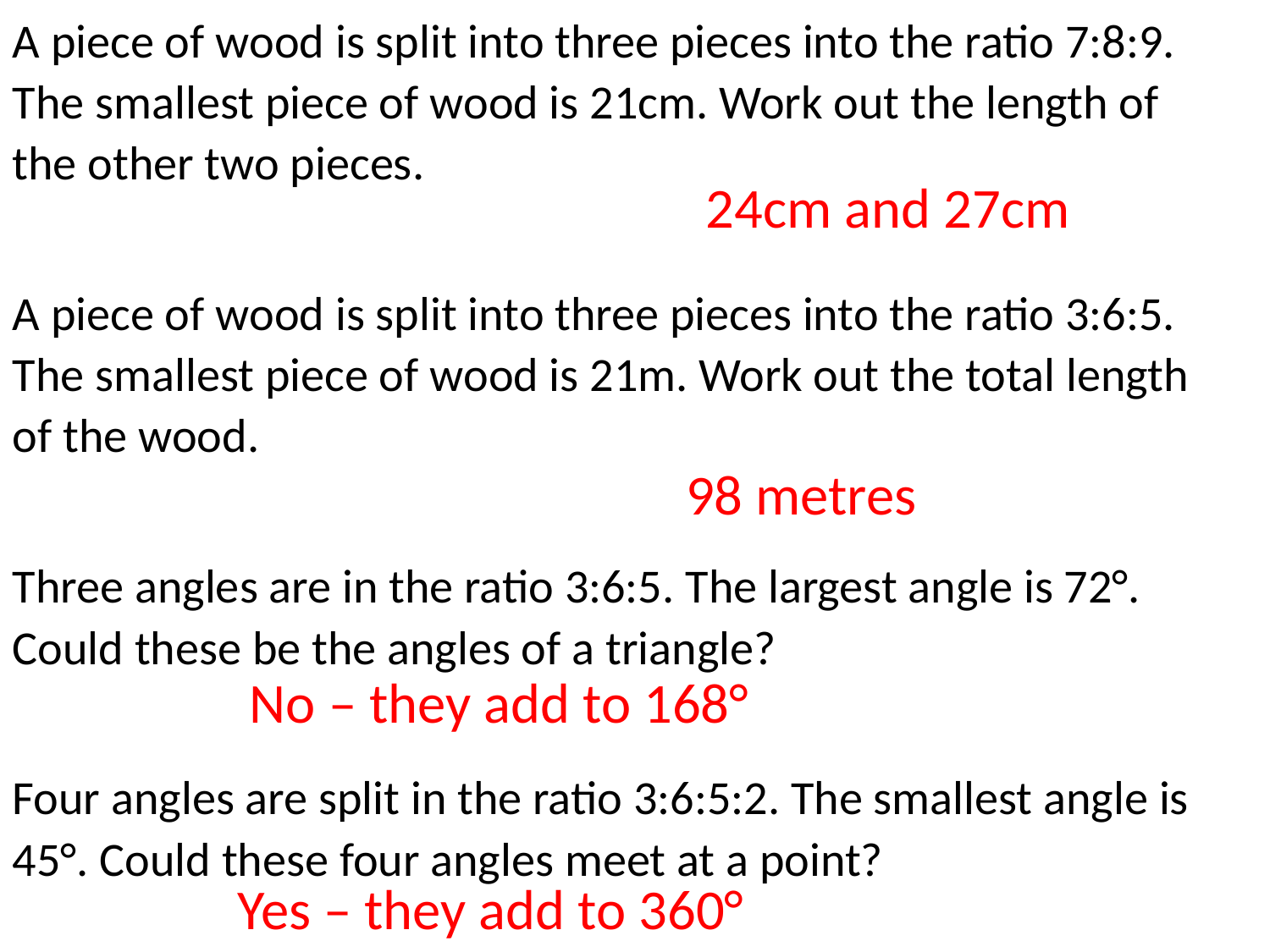

A piece of wood is split into three pieces into the ratio 7:8:9. The smallest piece of wood is 21cm. Work out the length of the other two pieces.

A piece of wood is split into three pieces into the ratio 3:6:5. The smallest piece of wood is 21m. Work out the total length of the wood.

Three angles are in the ratio 3:6:5. The largest angle is 72°. Could these be the angles of a triangle?

Four angles are split in the ratio 3:6:5:2. The smallest angle is 45°. Could these four angles meet at a point?
24cm and 27cm
98 metres
No – they add to 168°
Yes – they add to 360°